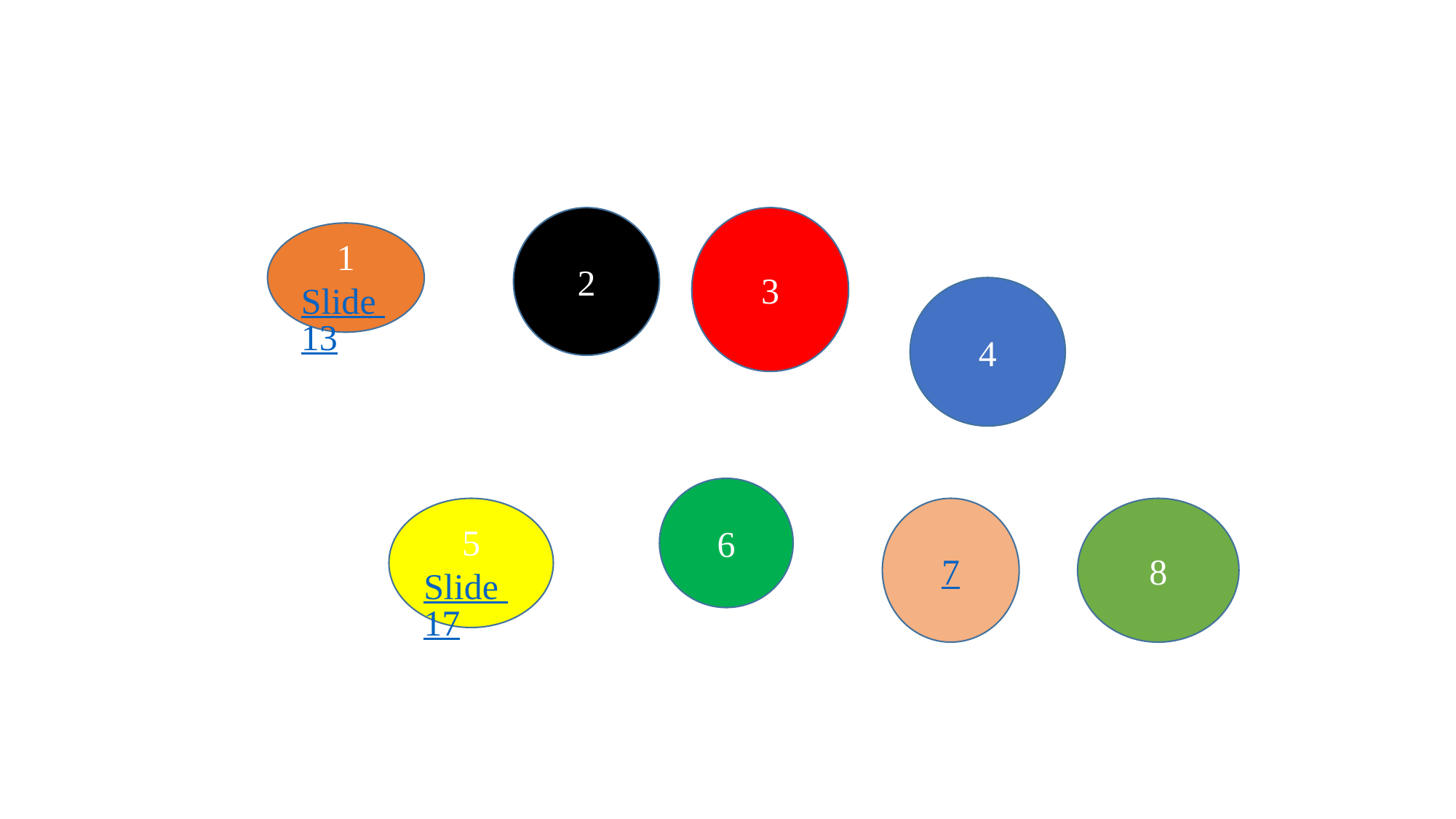

2
3
1Slide 13
4
6
5Slide 17
8
7